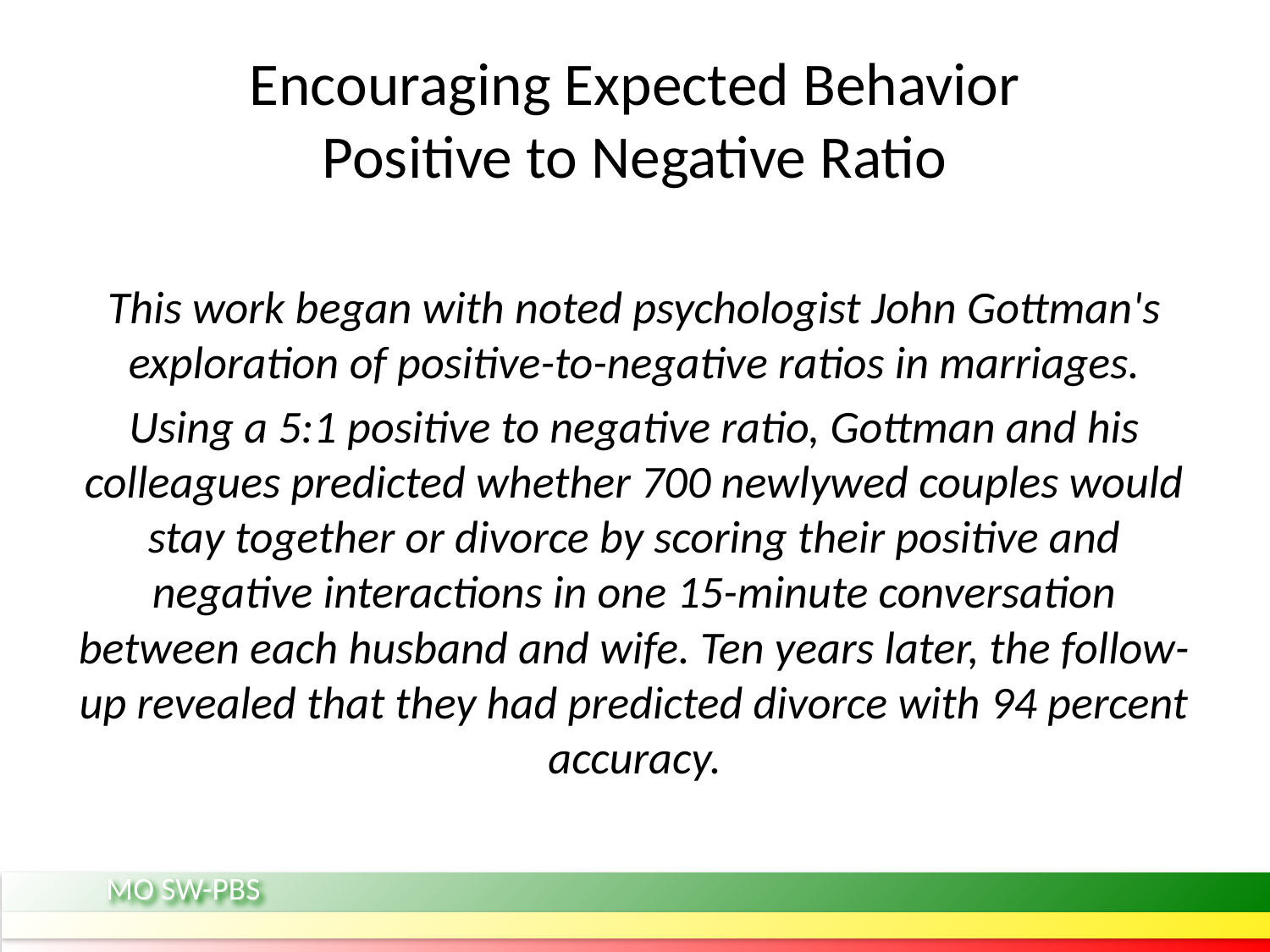

# Encouraging Expected Behavior Positive to Negative Ratio
This work began with noted psychologist John Gottman's exploration of positive-to-negative ratios in marriages.
Using a 5:1 positive to negative ratio, Gottman and his colleagues predicted whether 700 newlywed couples would stay together or divorce by scoring their positive and negative interactions in one 15-minute conversation between each husband and wife. Ten years later, the follow-up revealed that they had predicted divorce with 94 percent accuracy.